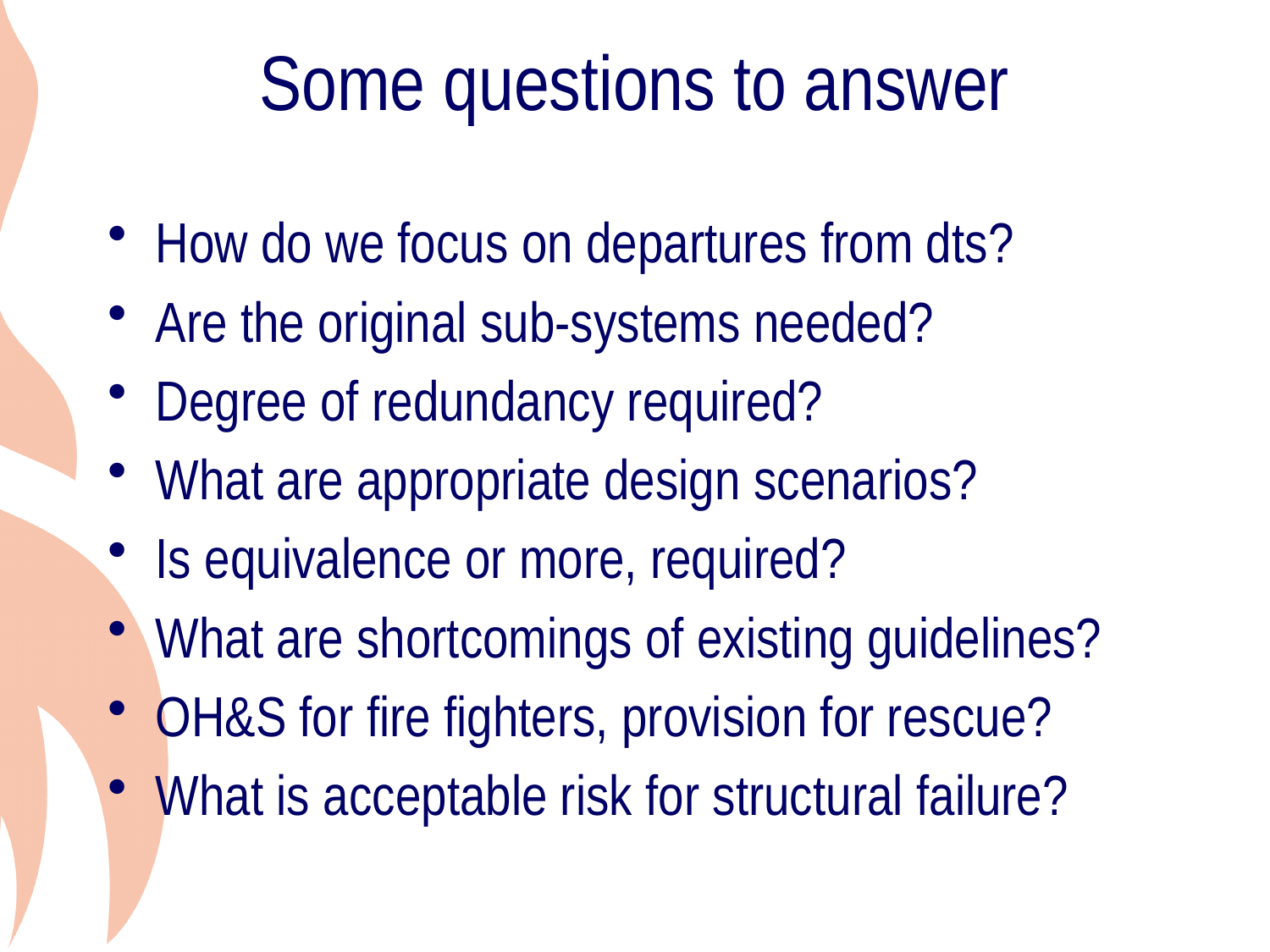

# Some questions to answer
How do we focus on departures from dts?
Are the original sub-systems needed?
Degree of redundancy required?
What are appropriate design scenarios?
Is equivalence or more, required?
What are shortcomings of existing guidelines?
OH&S for fire fighters, provision for rescue?
What is acceptable risk for structural failure?
191919